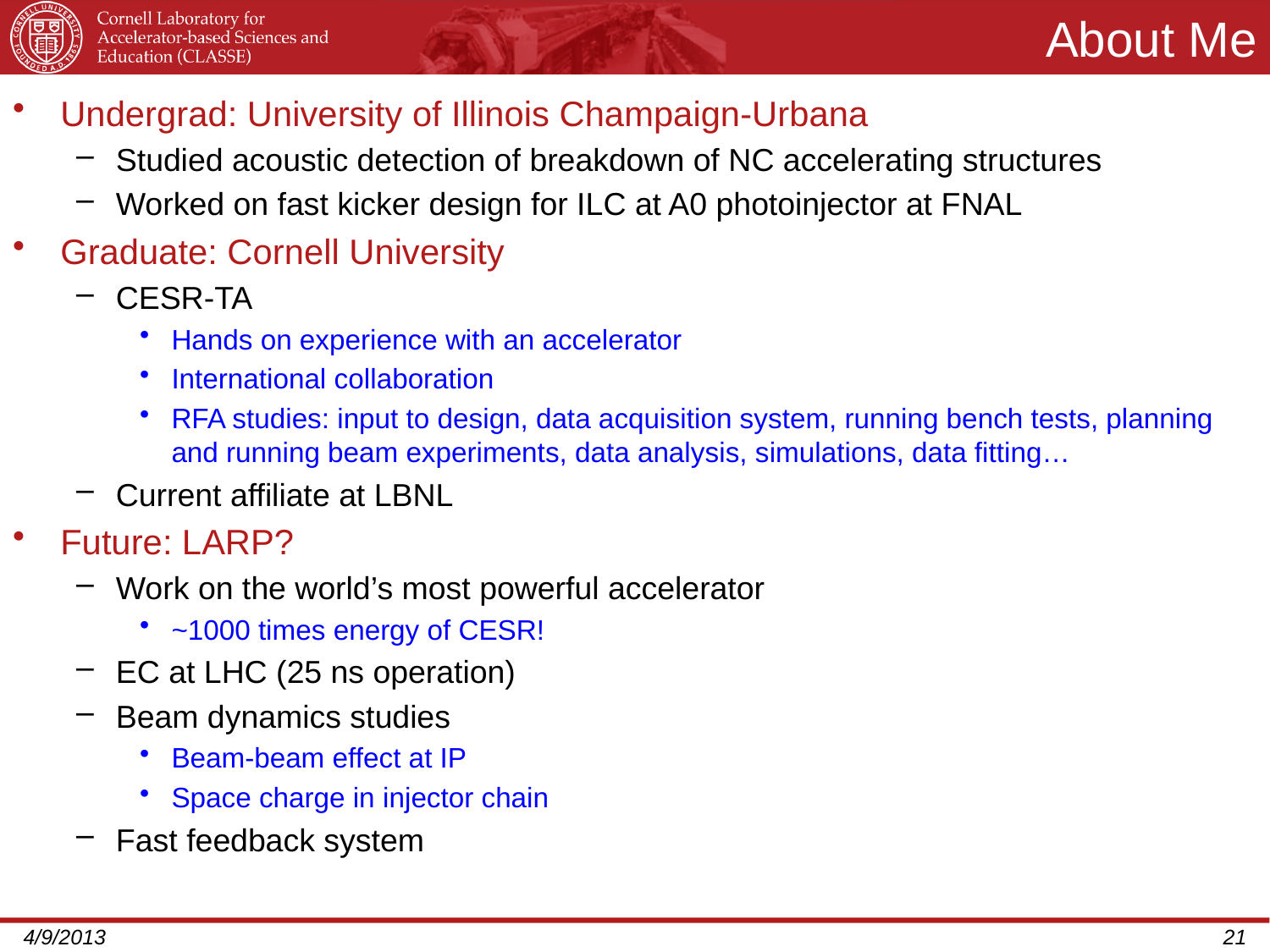

# About Me
Undergrad: University of Illinois Champaign-Urbana
Studied acoustic detection of breakdown of NC accelerating structures
Worked on fast kicker design for ILC at A0 photoinjector at FNAL
Graduate: Cornell University
CESR-TA
Hands on experience with an accelerator
International collaboration
RFA studies: input to design, data acquisition system, running bench tests, planning and running beam experiments, data analysis, simulations, data fitting…
Current affiliate at LBNL
Future: LARP?
Work on the world’s most powerful accelerator
~1000 times energy of CESR!
EC at LHC (25 ns operation)
Beam dynamics studies
Beam-beam effect at IP
Space charge in injector chain
Fast feedback system
4/9/2013
21